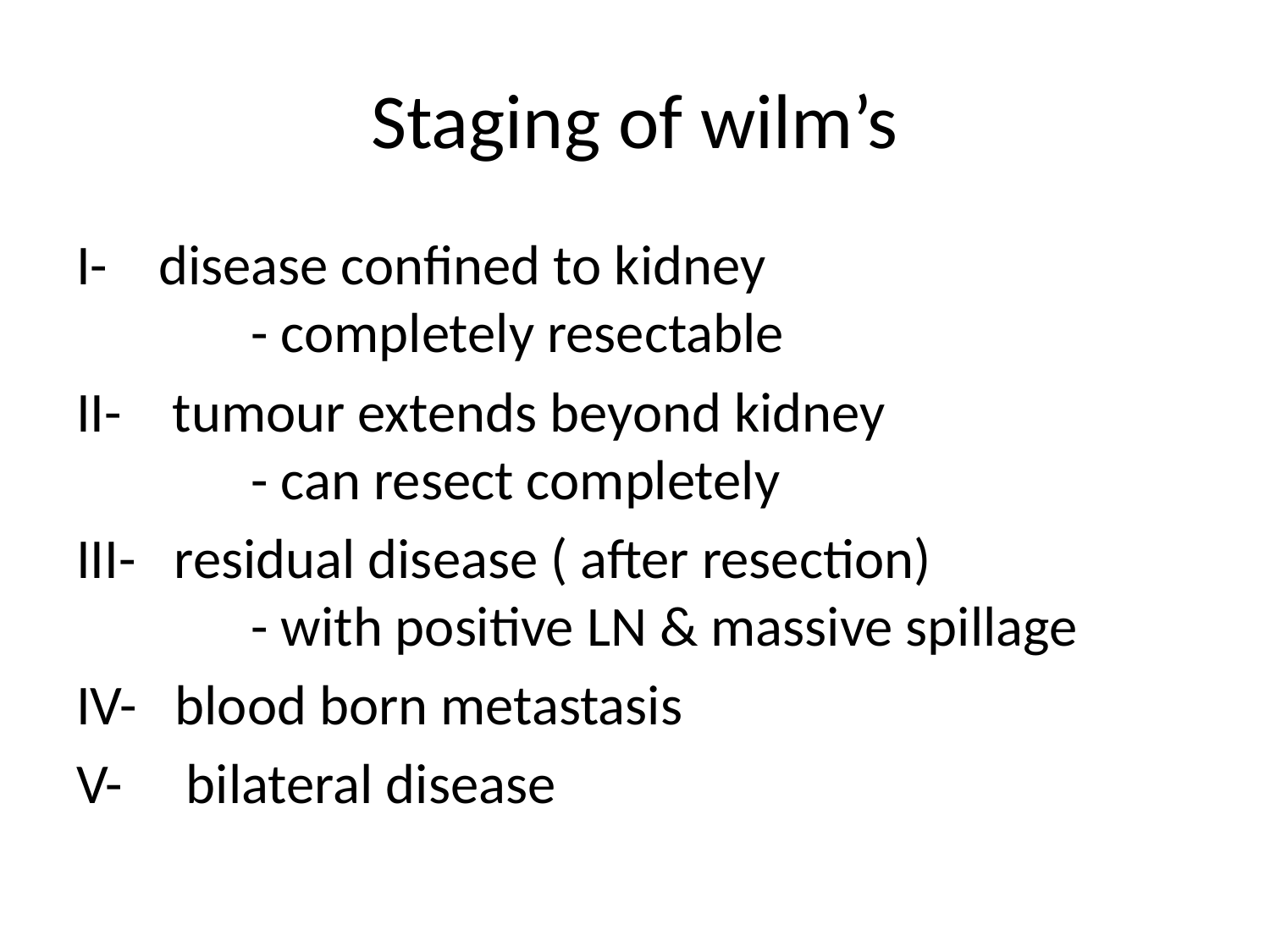

# Staging of wilm’s
I-    disease confined to kidney				- completely resectable
II-    tumour extends beyond kidney			- can resect completely
III-   residual disease ( after resection)			- with positive LN & massive spillage
IV-   blood born metastasis
V-     bilateral disease